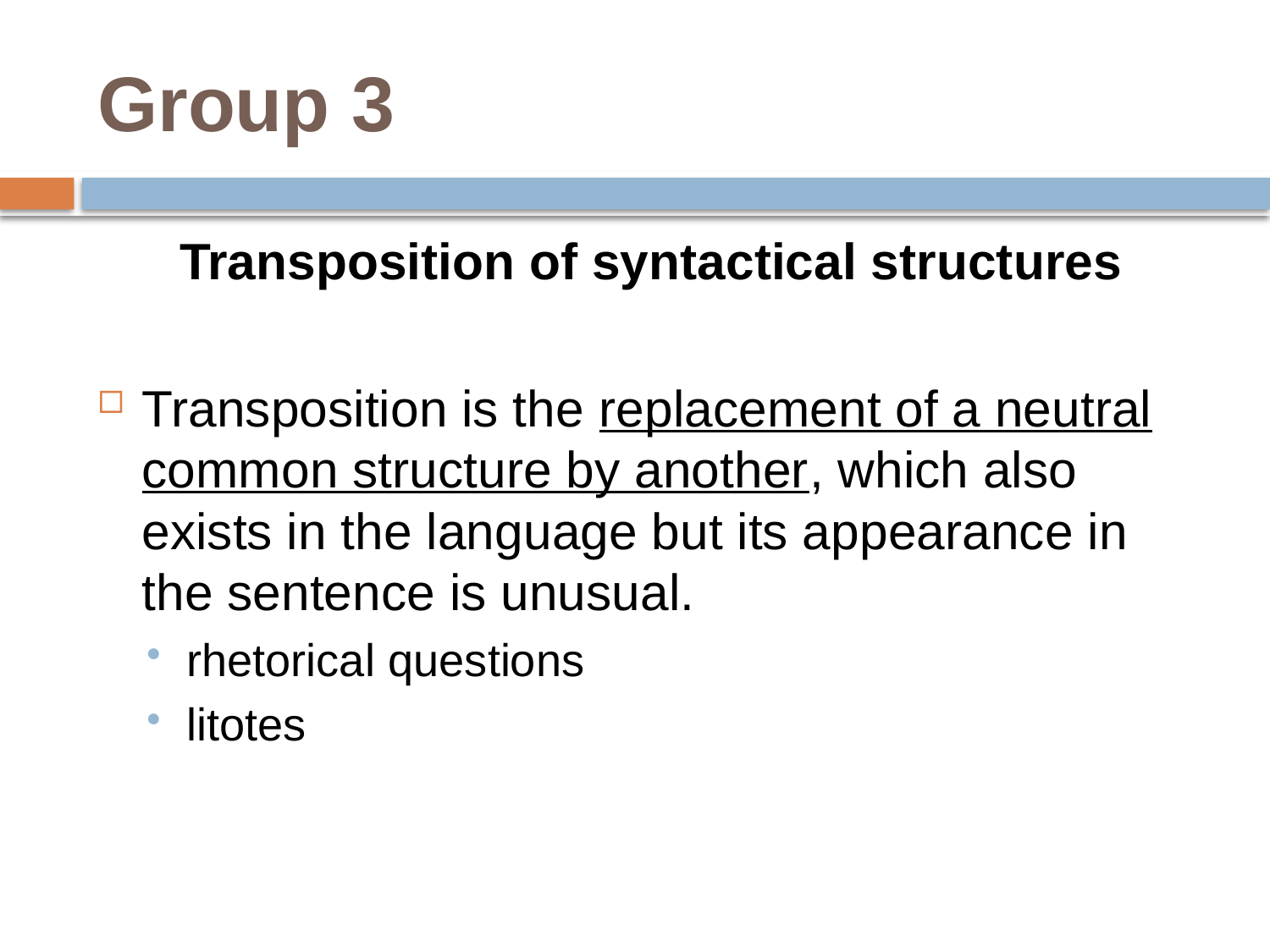

# Group 3
Transposition of syntactical structures

Transposition is the replacement of a neutral common structure by another, which also exists in the language but its appearance in the sentence is unusual.
rhetorical questions
litotes